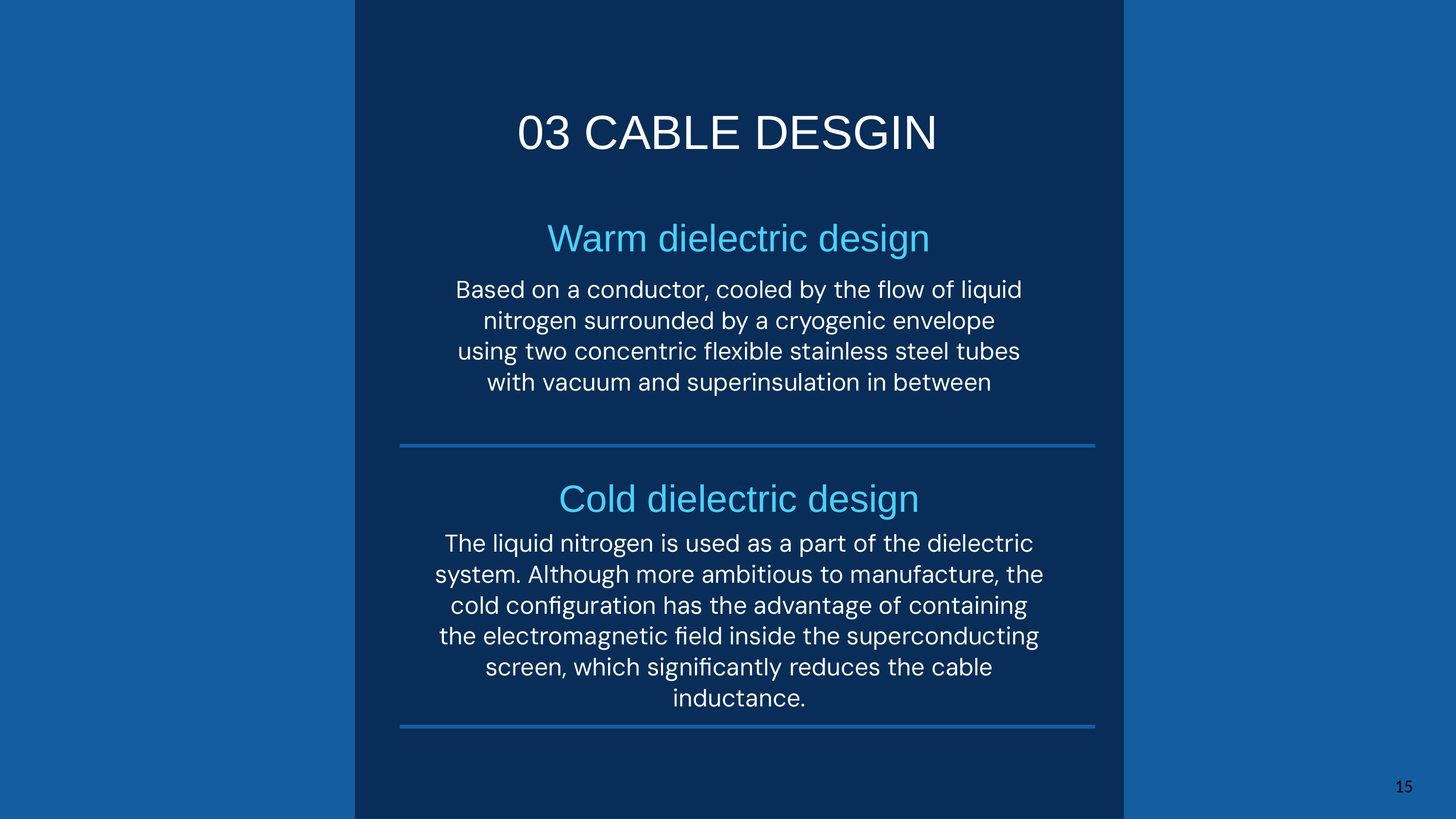

03 CABLE DESGIN
Warm dielectric design
Based on a conductor, cooled by the flow of liquid nitrogen surrounded by a cryogenic envelope using two concentric flexible stainless steel tubes with vacuum and superinsulation in between

Cold dielectric design
The liquid nitrogen is used as a part of the dielectric system. Although more ambitious to manufacture, the cold configuration has the advantage of containing the electromagnetic field inside the superconducting screen, which significantly reduces the cable inductance.

15